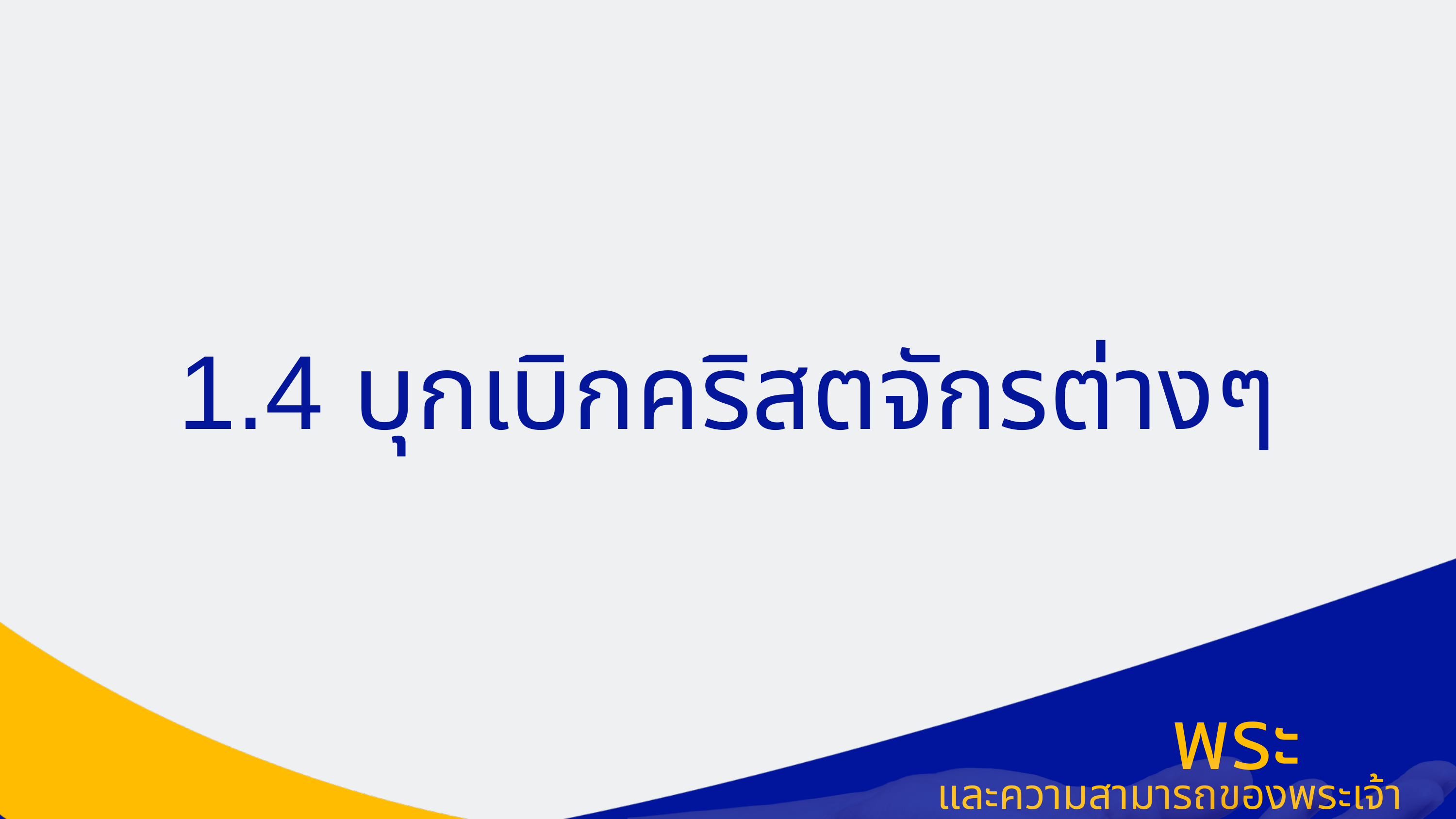

1.4 บุกเบิกคริสตจักรต่างๆ

พระประสงค์

และความสามารถของพระเจ้า